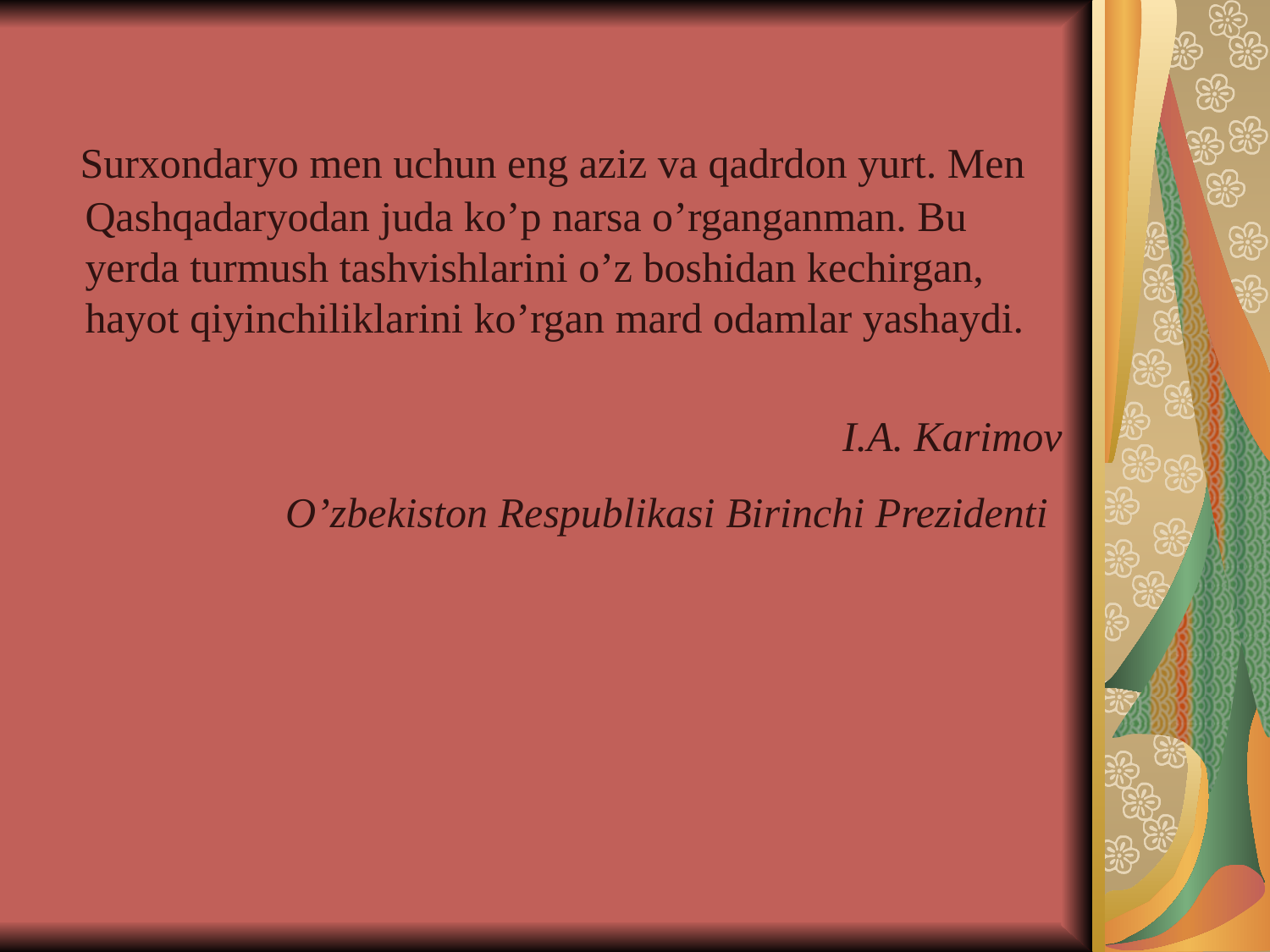

Surxondaryo men uchun eng aziz va qadrdon yurt. Men Qashqadaryodan juda ko’p narsa o’rganganman. Bu yerda turmush tashvishlarini o’z boshidan kechirgan, hayot qiyinchiliklarini ko’rgan mard odamlar yashaydi.

I.A. Karimov
O’zbekiston Respublikasi Birinchi Prezidenti